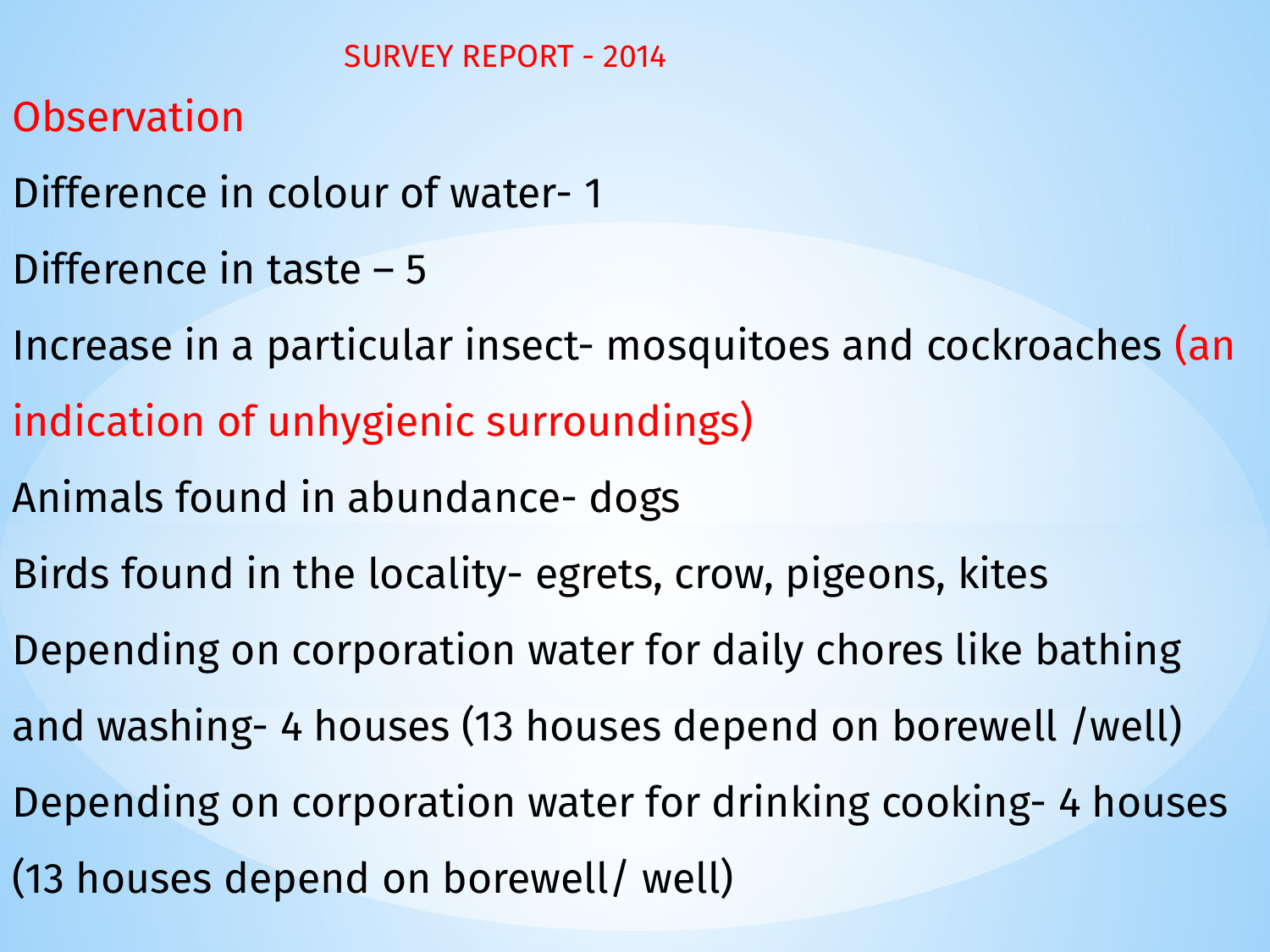

SURVEY REPORT - 2014
Observation
Difference in colour of water- 1
Difference in taste – 5
Increase in a particular insect- mosquitoes and cockroaches (an indication of unhygienic surroundings)
Animals found in abundance- dogs
Birds found in the locality- egrets, crow, pigeons, kites
Depending on corporation water for daily chores like bathing and washing- 4 houses (13 houses depend on borewell /well)
Depending on corporation water for drinking cooking- 4 houses (13 houses depend on borewell/ well)